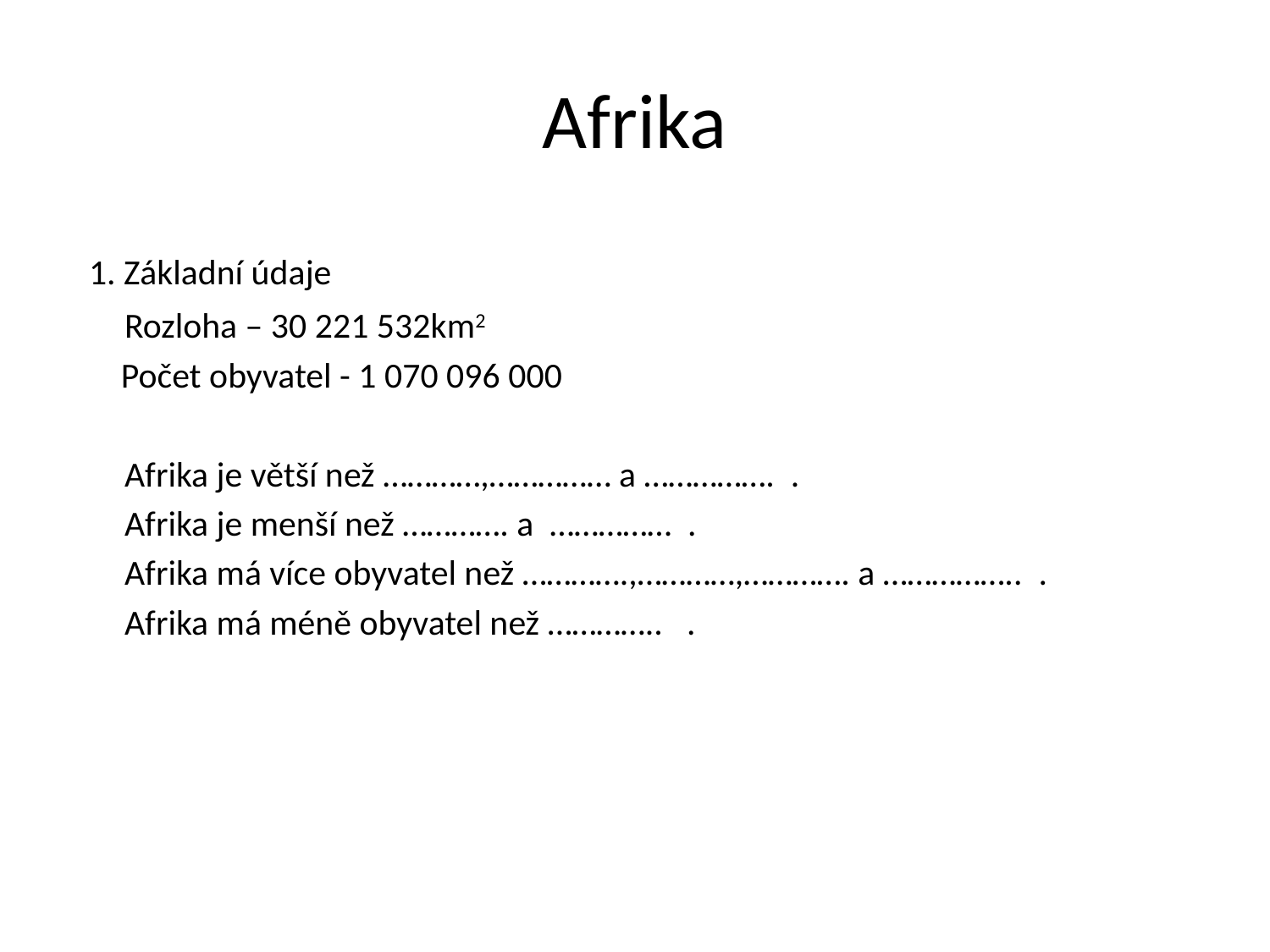

# Afrika
 1. Základní údaje
      Rozloha – 30 221 532km2
      Počet obyvatel - 1 070 096 000

      Afrika je větší než …………,…………… a …………….  .
      Afrika je menší než …………. a  ……………  .
      Afrika má více obyvatel než ………….,…………,…………. a ……………..  .
      Afrika má méně obyvatel než …………..   .